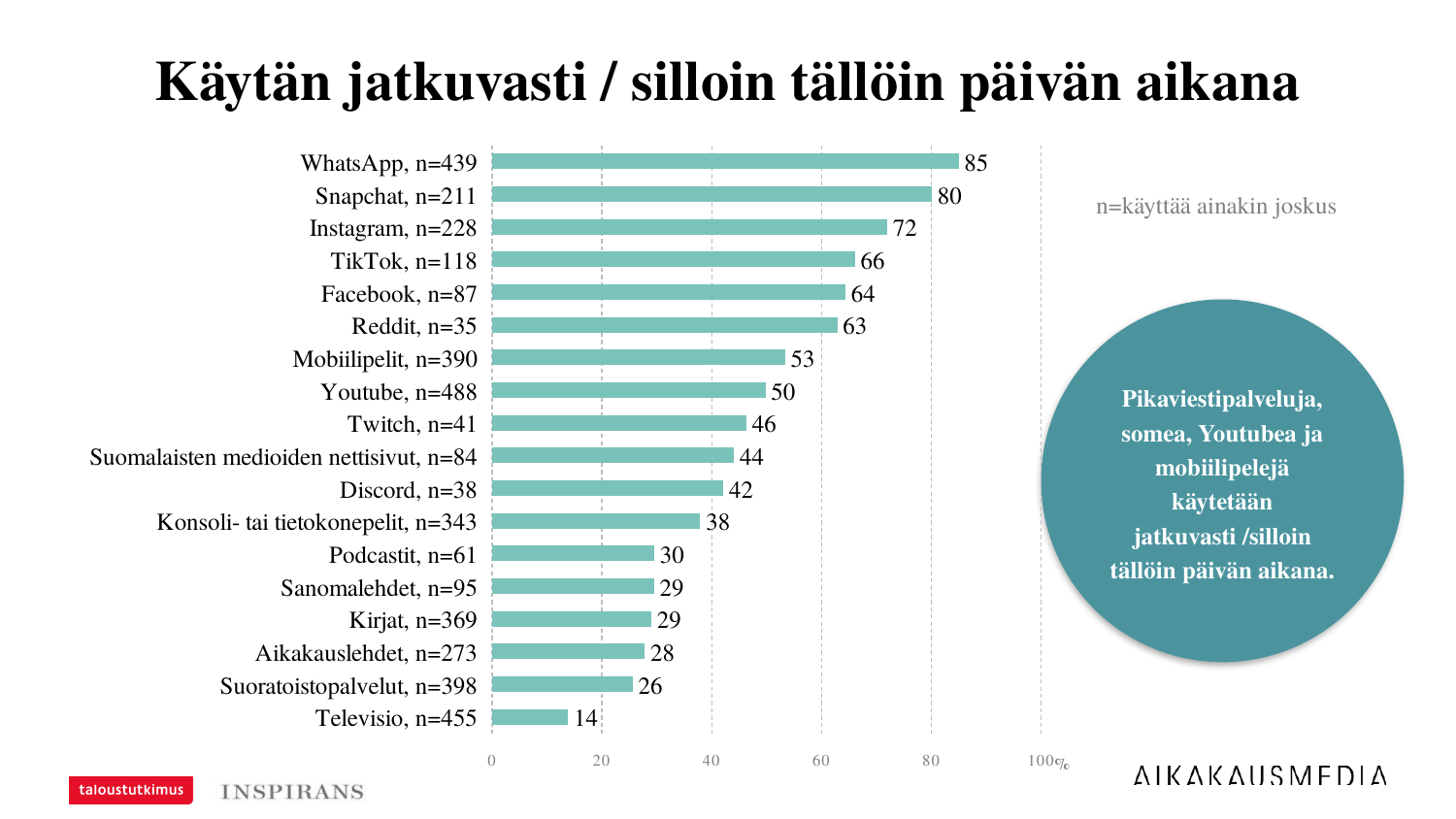

# Käytän jatkuvasti / silloin tällöin päivän aikana

### Chart

| Category |  |
|---|---|
| WhatsApp, n=439 | 84.96583 |
| Snapchat, n=211 | 80.09479 |
| Instagram, n=228 | 71.92982 |
| TikTok, n=118 | 66.10169 |
| Facebook, n=87 | 64.36782 |
| Reddit, n=35 | 62.85714 |
| Mobiilipelit, n=390 | 53.33333 |
| Youtube, n=488 | 49.79508000000001 |
| Twitch, n=41 | 46.34146 |
| Suomalaisten medioiden nettisivut, n=84 | 44.04762 |
| Discord, n=38 | 42.10526 |
| Konsoli- tai tietokonepelit, n=343 | 37.90087 |
| Podcastit, n=61 | 29.5082 |
| Sanomalehdet, n=95 | 29.47368 |
| Kirjat, n=369 | 28.99729 |
| Aikakauslehdet, n=273 | 27.83883000000001 |
| Suoratoistopalvelut, n=398 | 25.62813999999998 |
| Televisio, n=455 | 13.84615 |
n=käyttää ainakin joskus
Pikaviestipalveluja, somea, Youtubea ja mobiilipelejä käytetään jatkuvasti /silloin tällöin päivän aikana.